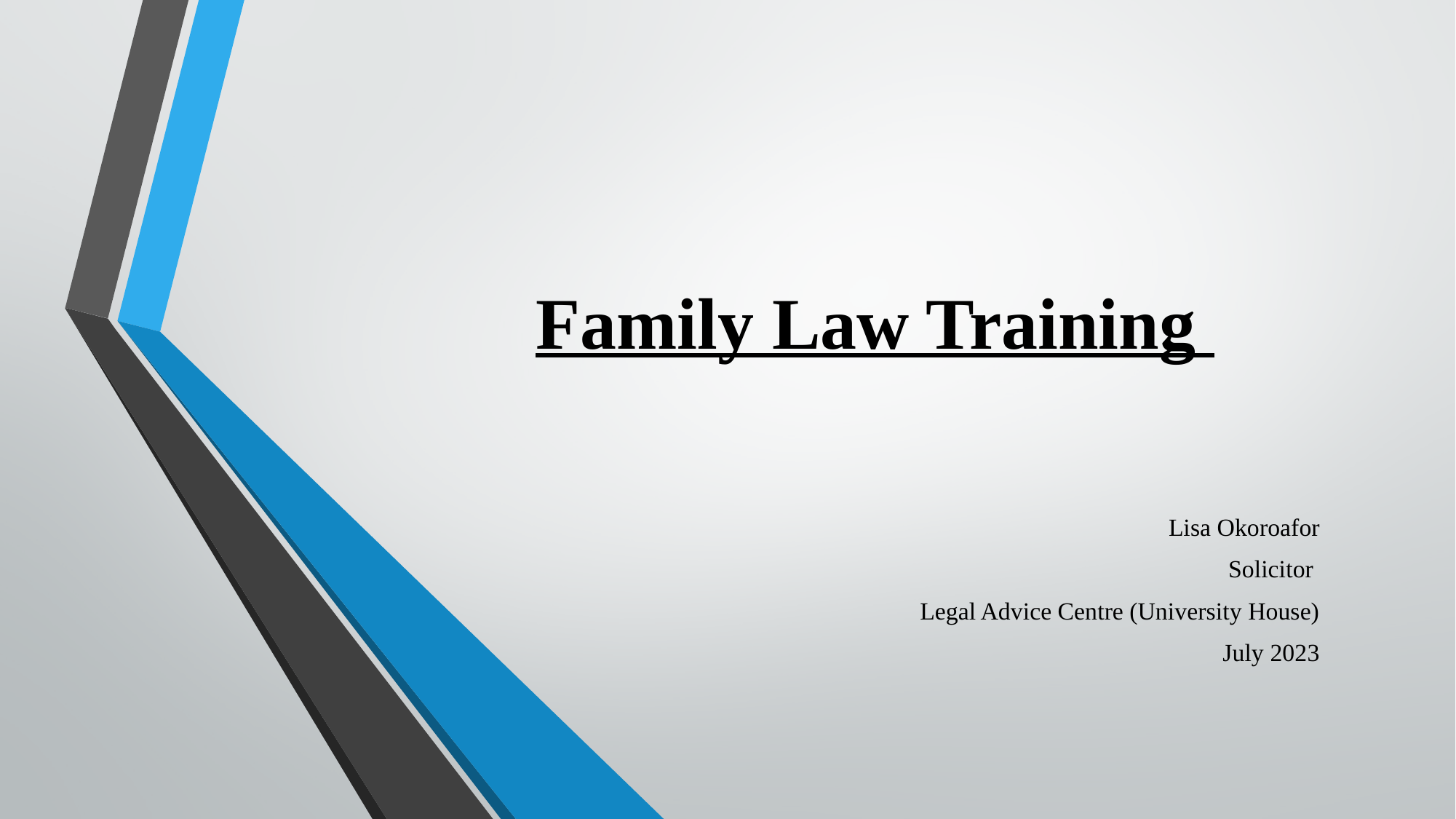

# Family Law Training
Lisa Okoroafor
Solicitor
Legal Advice Centre (University House)
July 2023